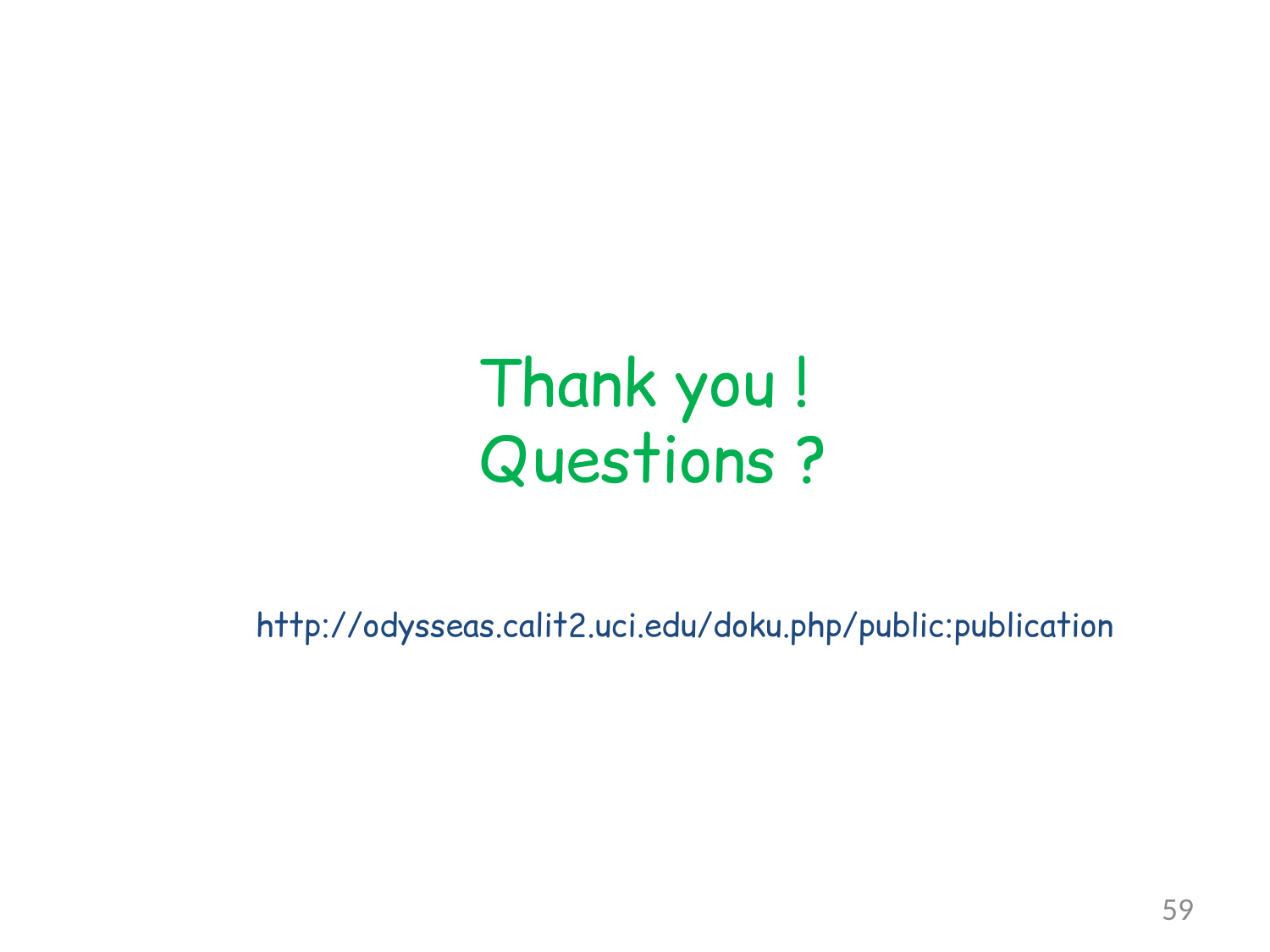

Thank you !
Questions ?
http://odysseas.calit2.uci.edu/doku.php/public:publication
59